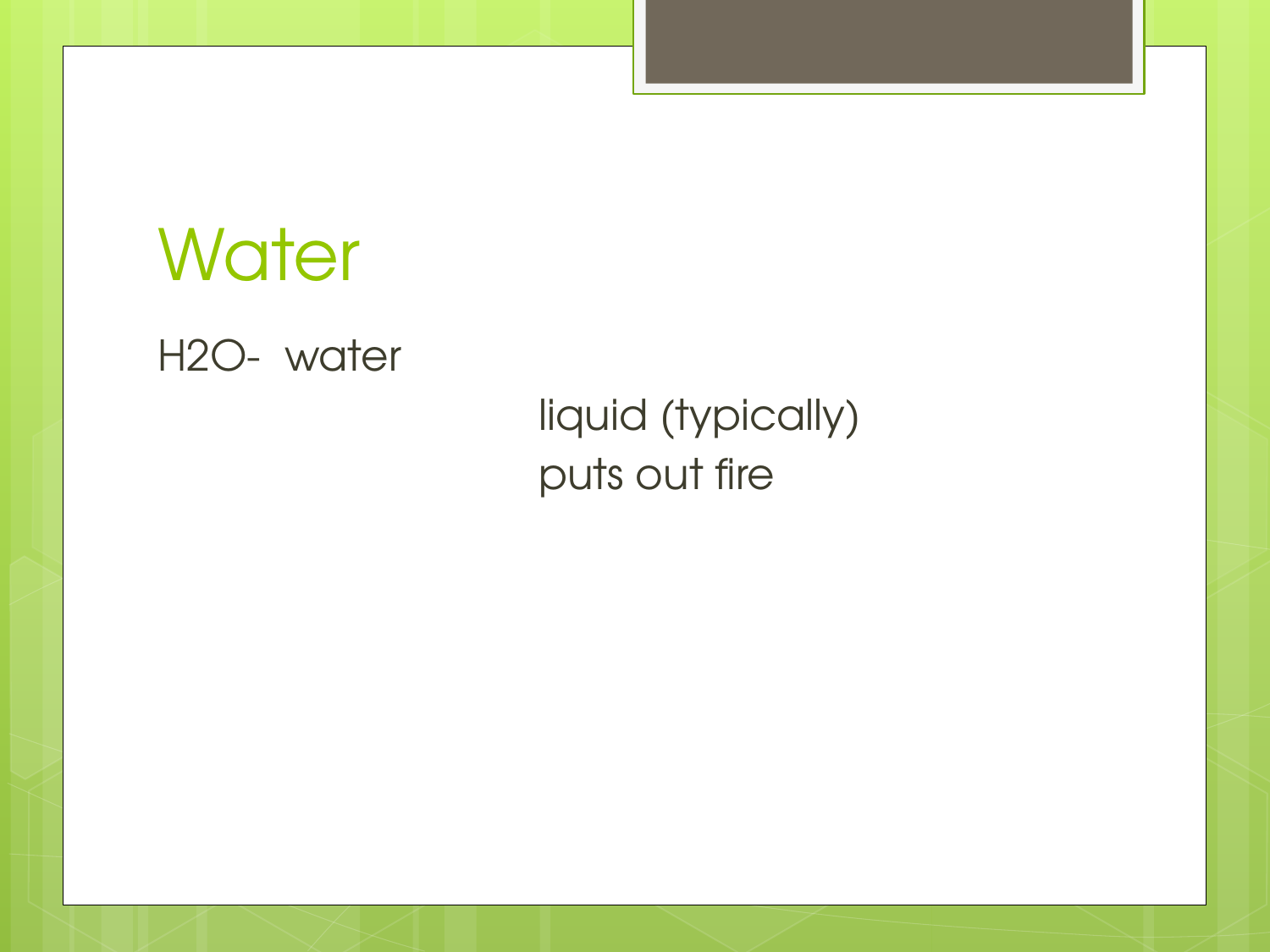

# Water
H2O-	water
			liquid (typically)
			puts out fire